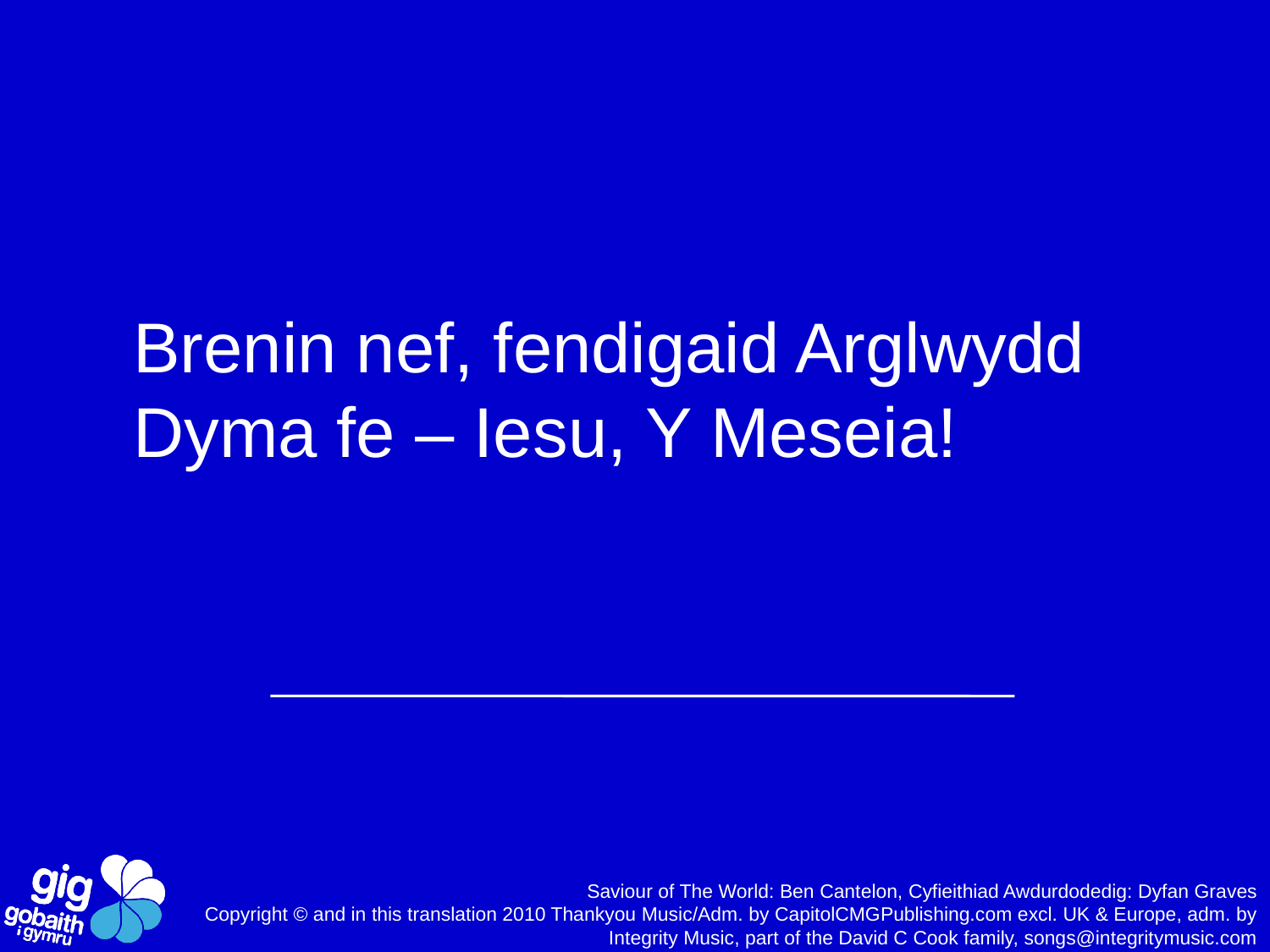

Brenin nef, fendigaid Arglwydd
Dyma fe – Iesu, Y Meseia!
Saviour of The World: Ben Cantelon, Cyfieithiad Awdurdodedig: Dyfan Graves
Copyright © and in this translation 2010 Thankyou Music/Adm. by CapitolCMGPublishing.com excl. UK & Europe, adm. by Integrity Music, part of the David C Cook family, songs@integritymusic.com